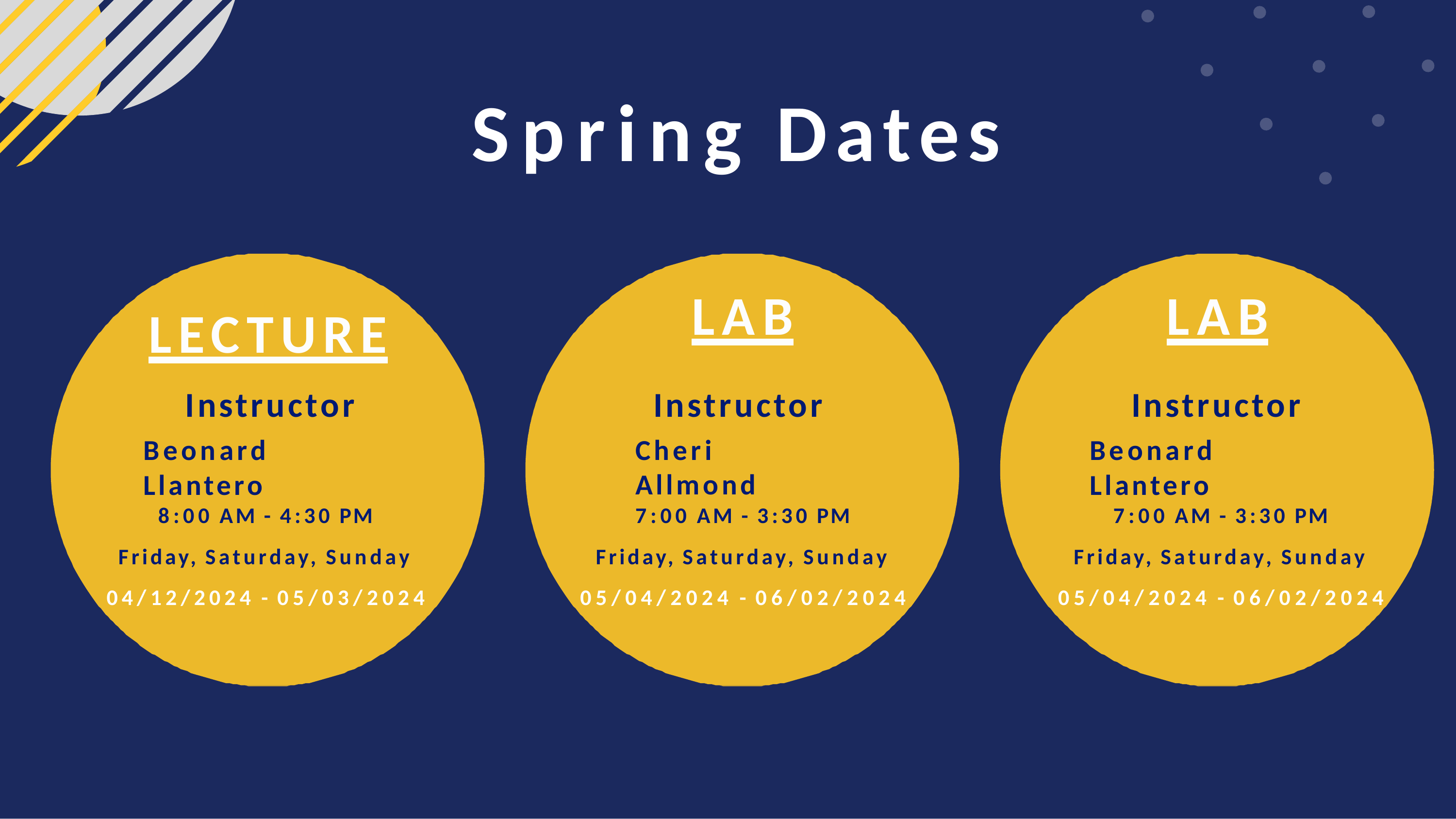

# Spring Dates

LECTURE
Instructor
Beonard Llantero
LAB
Instructor
Cheri Allmond
LAB
Instructor
Beonard Llantero
8:00 AM - 4:30 PM
Friday, Saturday, Sunday 04/12/2024 - 05/03/2024
7:00 AM - 3:30 PM
Friday, Saturday, Sunday 05/04/2024 - 06/02/2024
7:00 AM - 3:30 PM
Friday, Saturday, Sunday 05/04/2024 - 06/02/2024